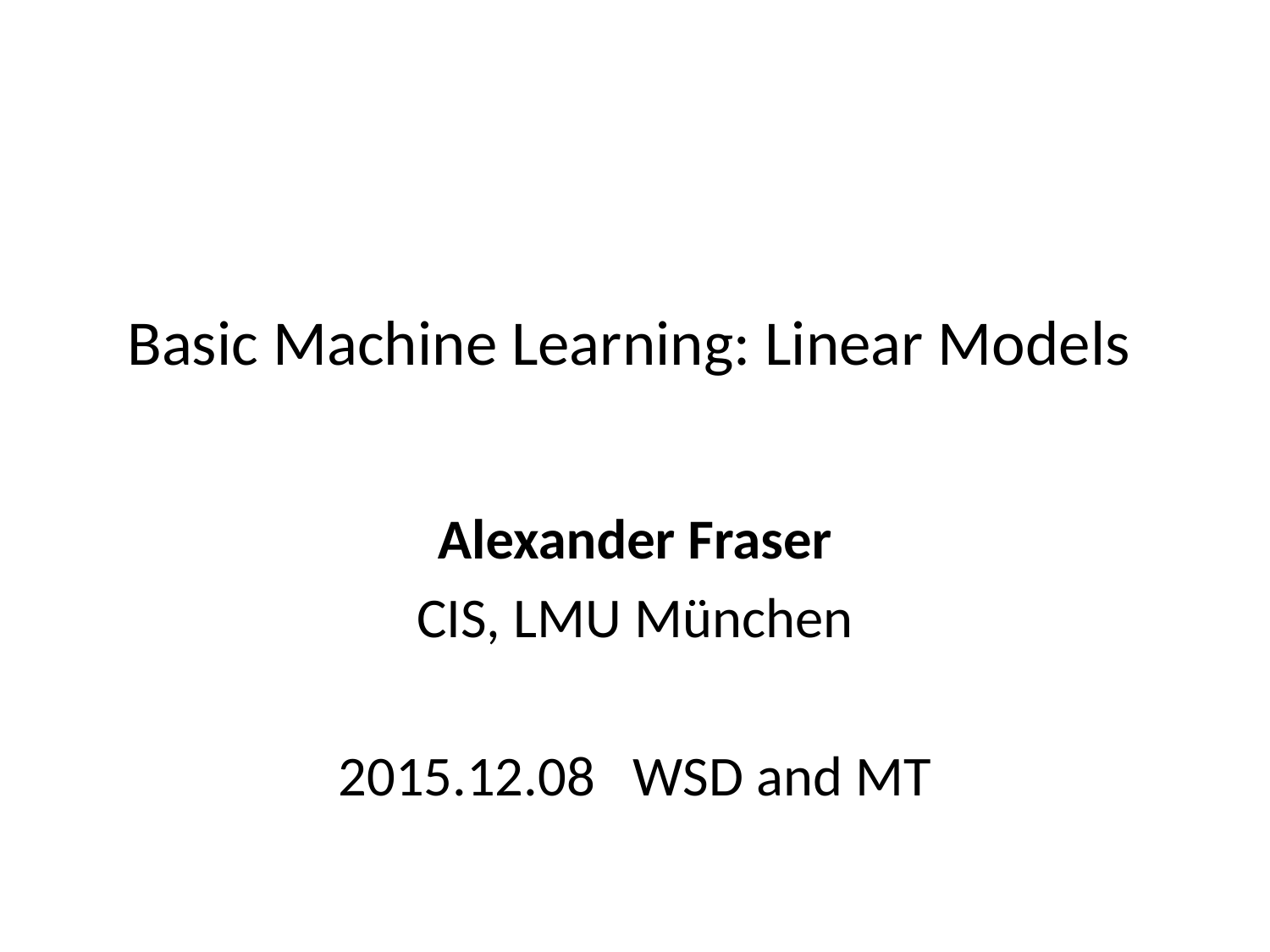

# Basic Machine Learning: Linear Models
Alexander Fraser
CIS, LMU München

2015.12.08   WSD and MT